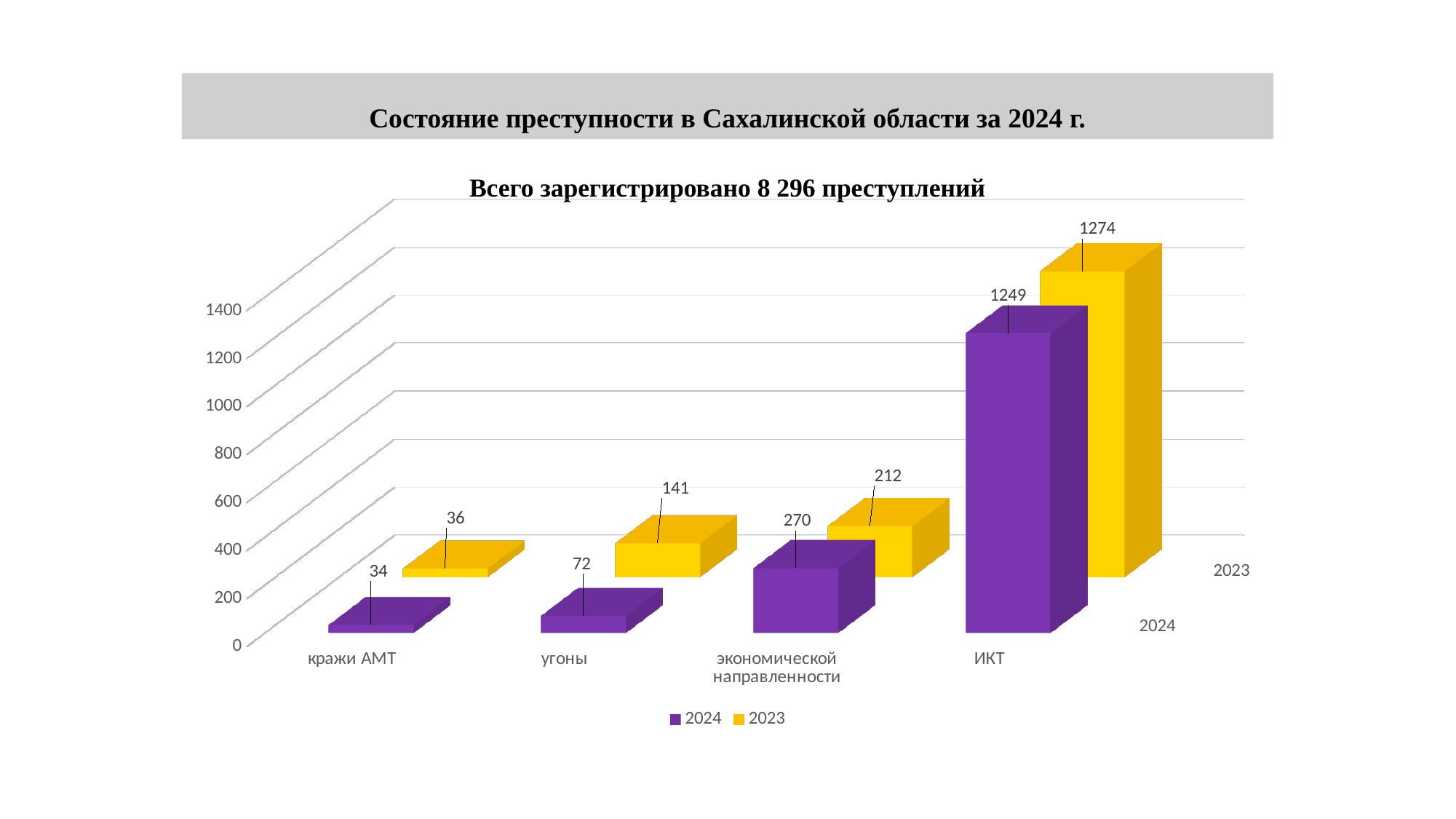

# Состояние преступности в Сахалинской области за 2024 г.
Всего зарегистрировано 8 296 преступлений

[unsupported chart]